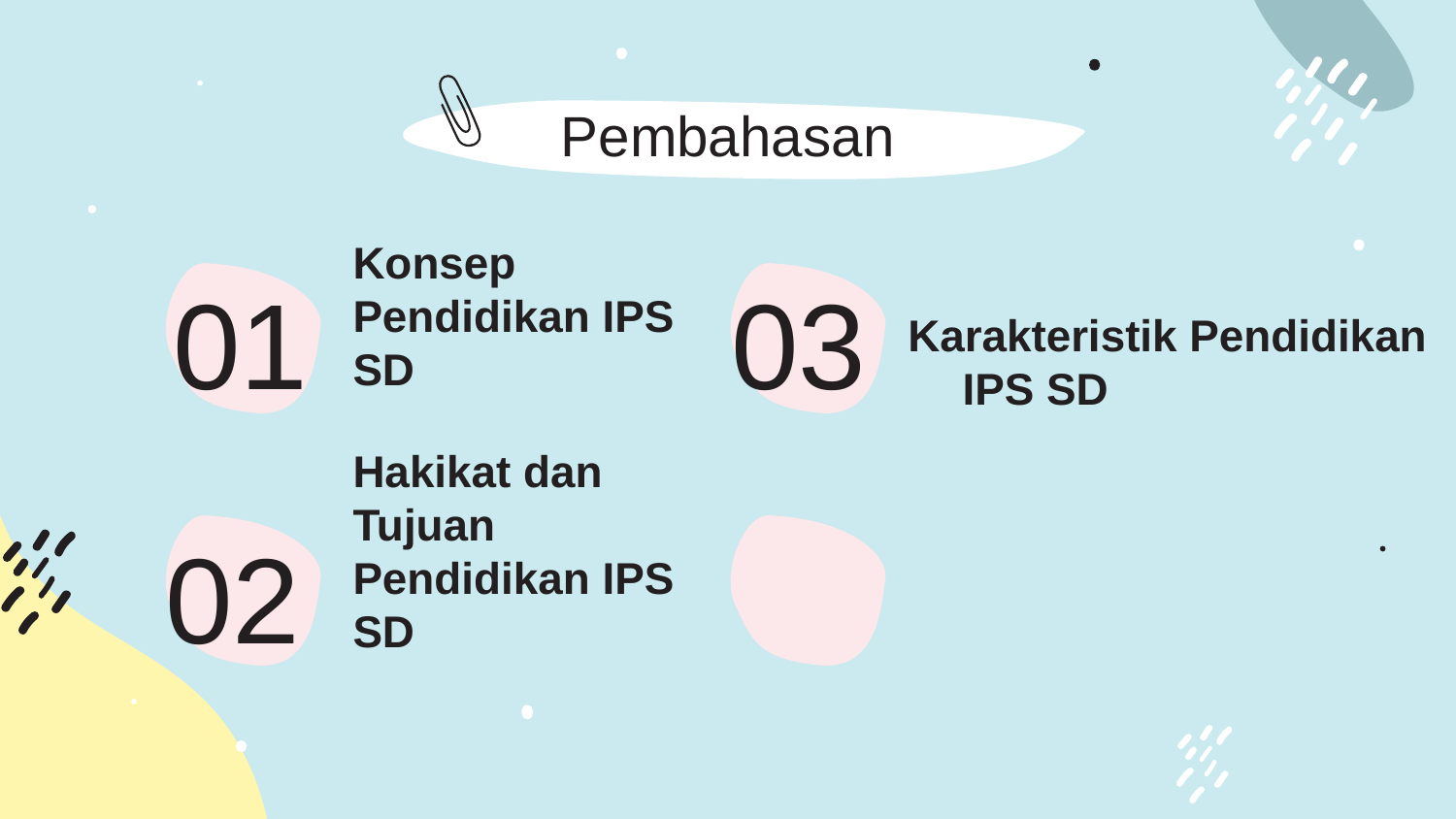

Pembahasan

01
03
Konsep Pendidikan IPS SD

Karakteristik Pendidikan IPS SD

# 02
Hakikat dan Tujuan Pendidikan IPS SD